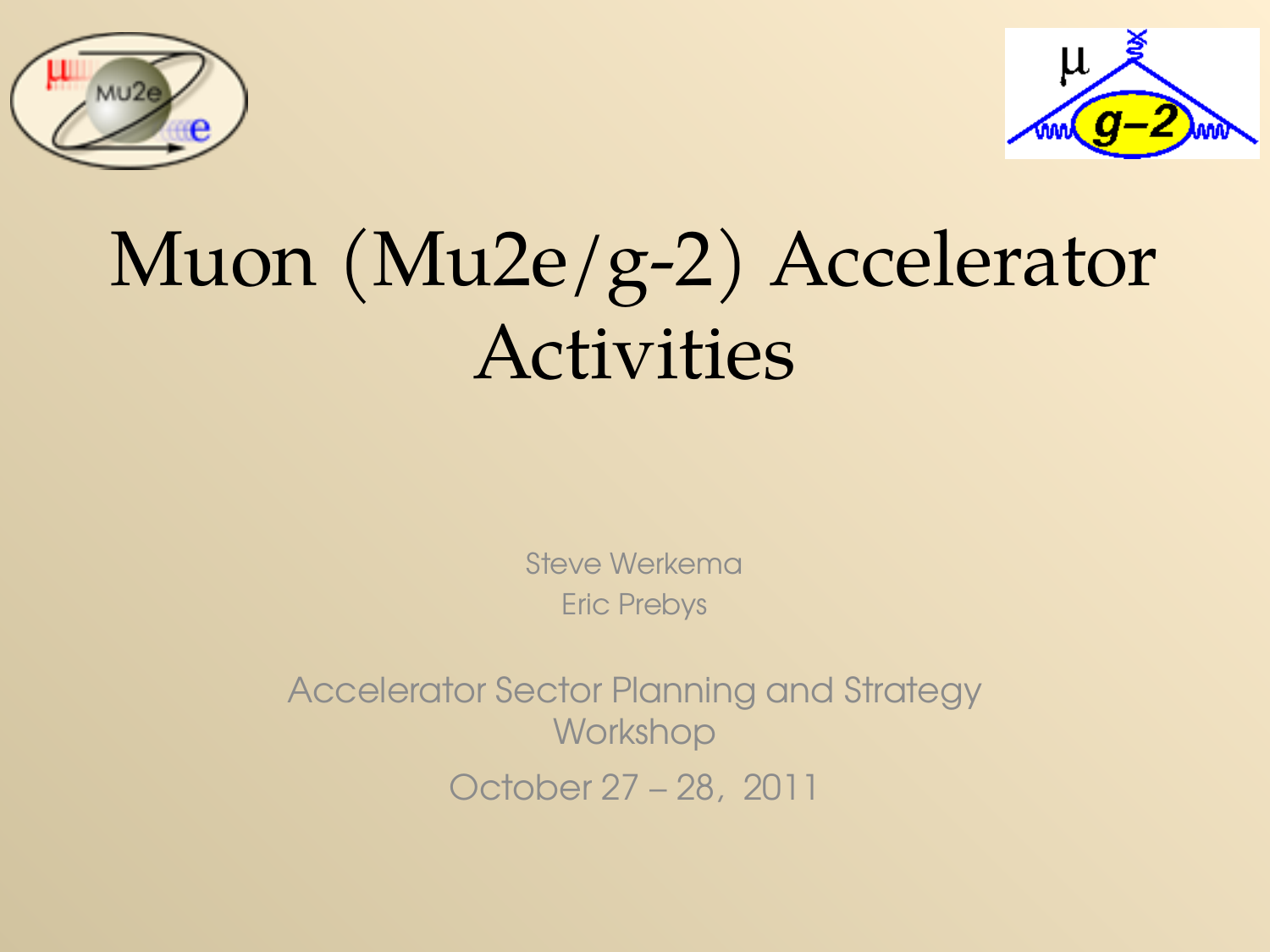

# Muon (Mu2e/g-2) Accelerator Activities
Steve Werkema
Eric Prebys

Accelerator Sector Planning and Strategy Workshop
October 27 – 28,  2011